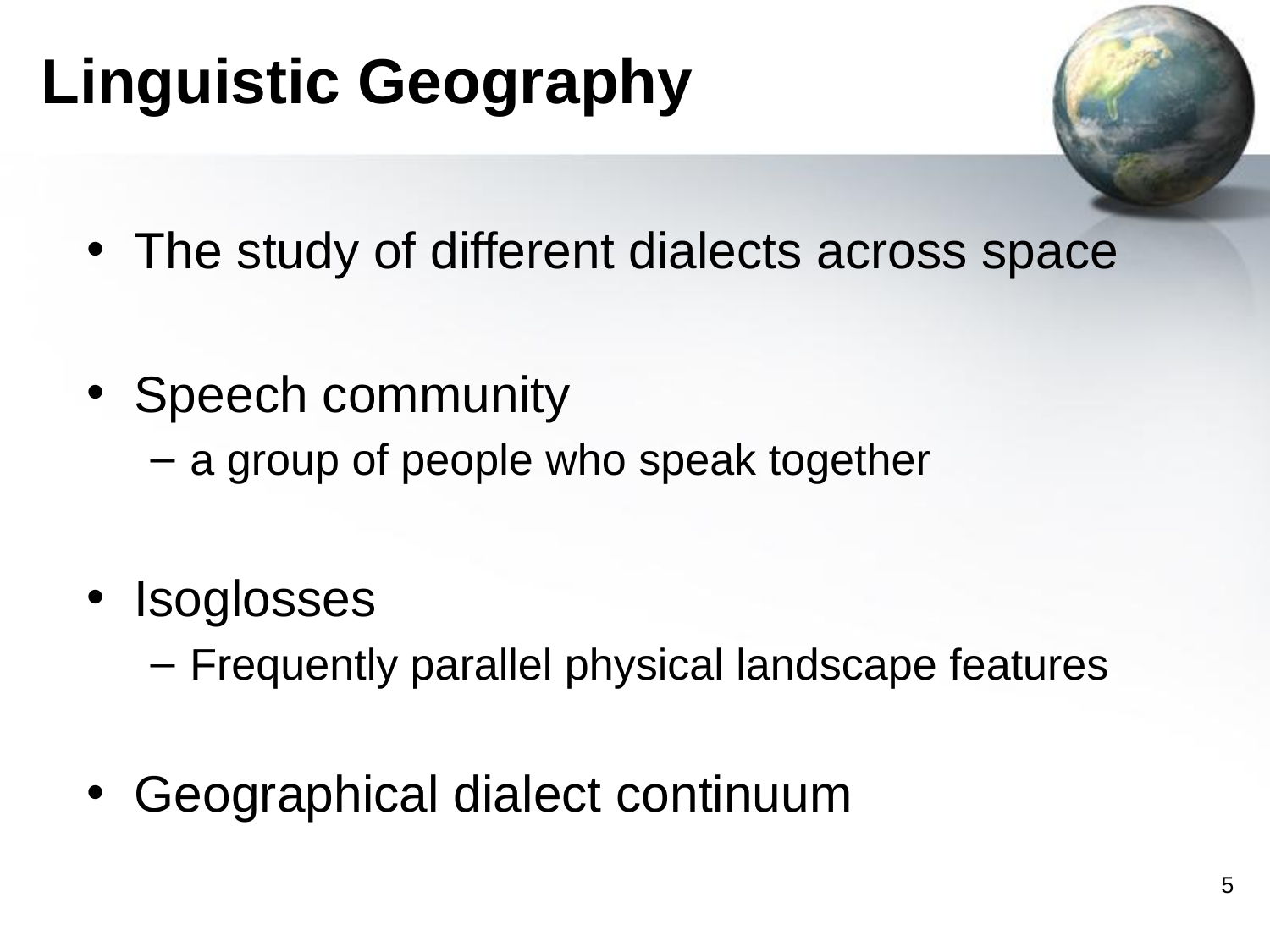

# Linguistic Geography
The study of different dialects across space

Speech community
a group of people who speak together

Isoglosses
Frequently parallel physical landscape features

Geographical dialect continuum
5